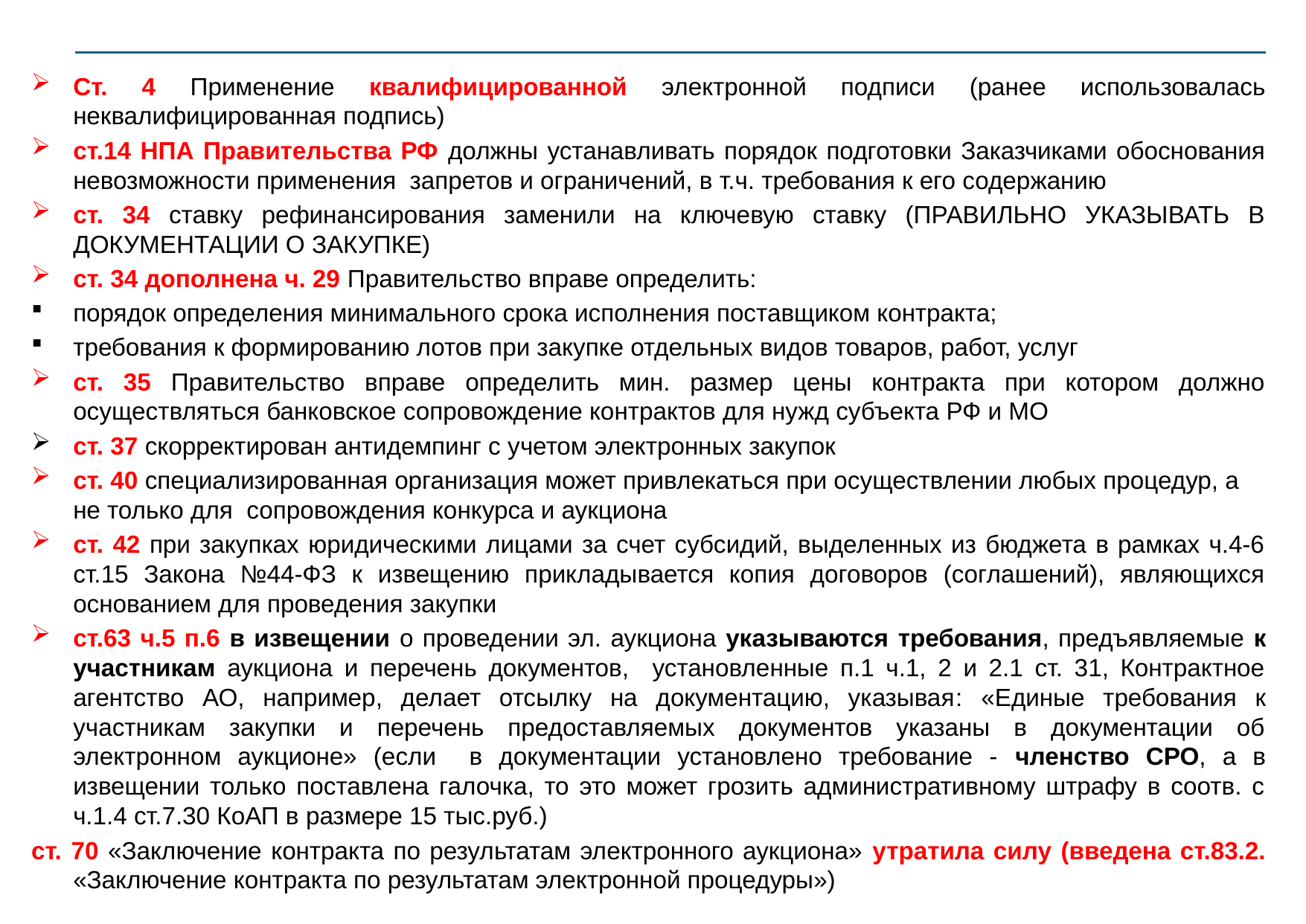

Ст. 4 Применение квалифицированной электронной подписи (ранее использовалась неквалифицированная подпись)
ст.14 НПА Правительства РФ должны устанавливать порядок подготовки Заказчиками обоснования невозможности применения  запретов и ограничений, в т.ч. требования к его содержанию
ст. 34 ставку рефинансирования заменили на ключевую ставку (ПРАВИЛЬНО УКАЗЫВАТЬ В ДОКУМЕНТАЦИИ О ЗАКУПКЕ)
ст. 34 дополнена ч. 29 Правительство вправе определить:
порядок определения минимального срока исполнения поставщиком контракта;
требования к формированию лотов при закупке отдельных видов товаров, работ, услуг
ст. 35 Правительство вправе определить мин. размер цены контракта при котором должно осуществляться банковское сопровождение контрактов для нужд субъекта РФ и МО
ст. 37 скорректирован антидемпинг с учетом электронных закупок
ст. 40 специализированная организация может привлекаться при осуществлении любых процедур, а не только для  сопровождения конкурса и аукциона
ст. 42 при закупках юридическими лицами за счет субсидий, выделенных из бюджета в рамках ч.4-6 ст.15 Закона №44-ФЗ к извещению прикладывается копия договоров (соглашений), являющихся основанием для проведения закупки
ст.63 ч.5 п.6 в извещении о проведении эл. аукциона указываются требования, предъявляемые к участникам аукциона и перечень документов,  установленные п.1 ч.1, 2 и 2.1 ст. 31, Контрактное агентство АО, например, делает отсылку на документацию, указывая: «Единые требования к участникам закупки и перечень предоставляемых документов указаны в документации об электронном аукционе» (если  в документации установлено требование - членство СРО, а в извещении только поставлена галочка, то это может грозить административному штрафу в соотв. с ч.1.4 ст.7.30 КоАП в размере 15 тыс.руб.)
ст. 70 «Заключение контракта по результатам электронного аукциона» утратила силу (введена ст.83.2. «Заключение контракта по результатам электронной процедуры»)
8